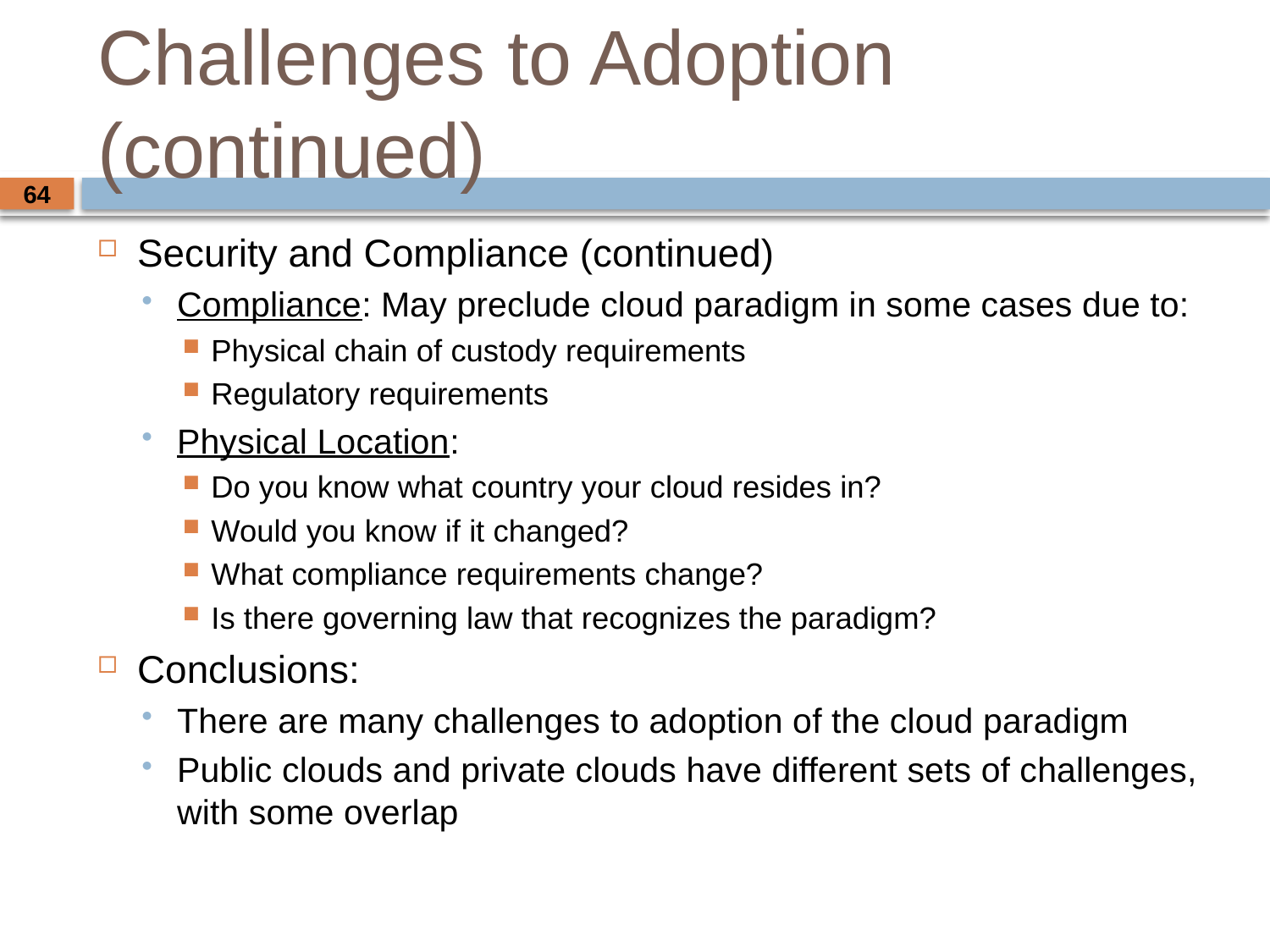

# Challenges to Adoption (continued)
Security and Compliance (continued)
Compliance: May preclude cloud paradigm in some cases due to:
Physical chain of custody requirements
Regulatory requirements
Physical Location:
Do you know what country your cloud resides in?
Would you know if it changed?
What compliance requirements change?
Is there governing law that recognizes the paradigm?
Conclusions:
There are many challenges to adoption of the cloud paradigm
Public clouds and private clouds have different sets of challenges, with some overlap

64